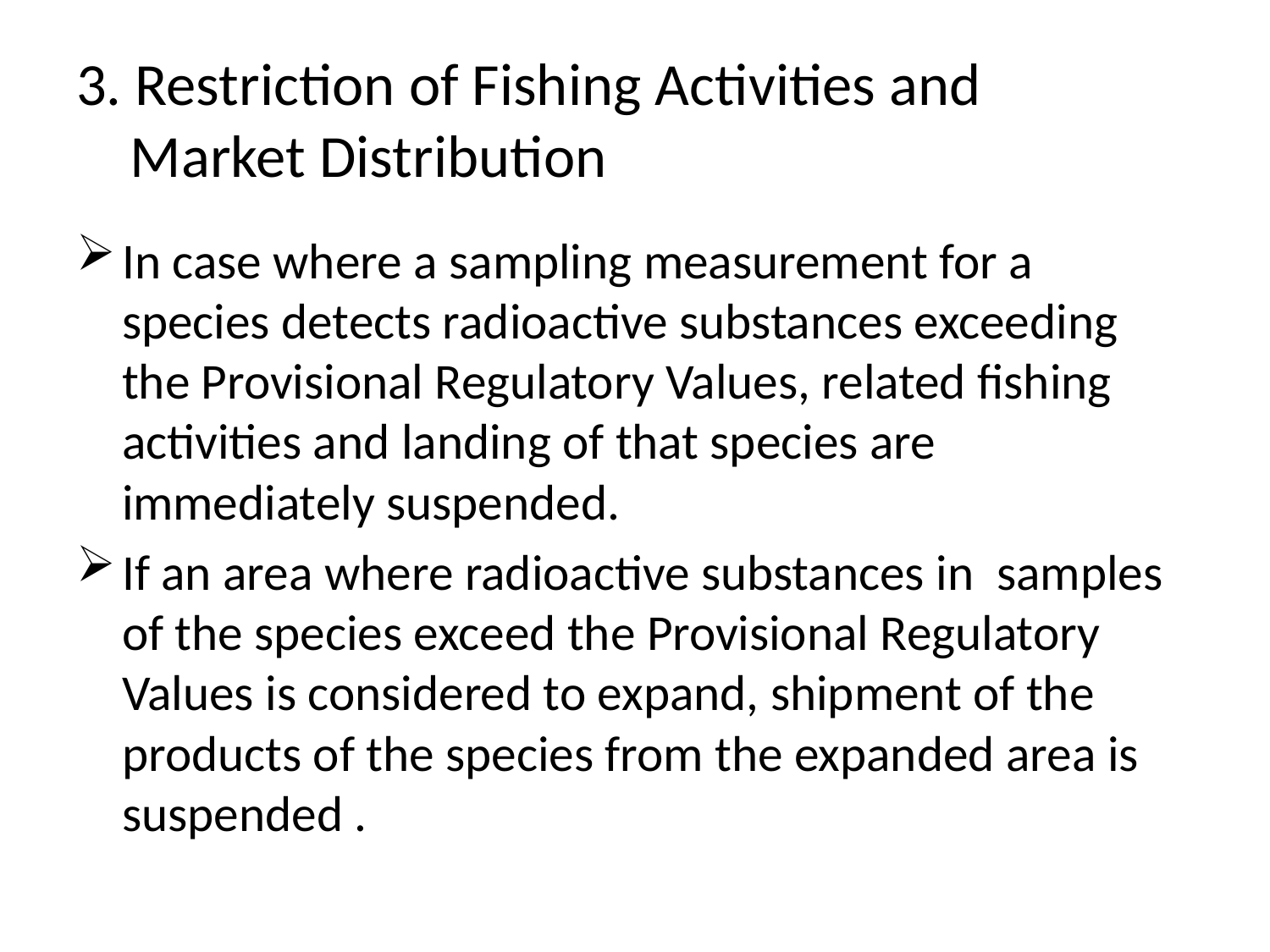

# 3. Restriction of Fishing Activities and Market Distribution
In case where a sampling measurement for a species detects radioactive substances exceeding the Provisional Regulatory Values, related fishing activities and landing of that species are immediately suspended.
If an area where radioactive substances in  samples of the species exceed the Provisional Regulatory Values is considered to expand, shipment of the products of the species from the expanded area is suspended .